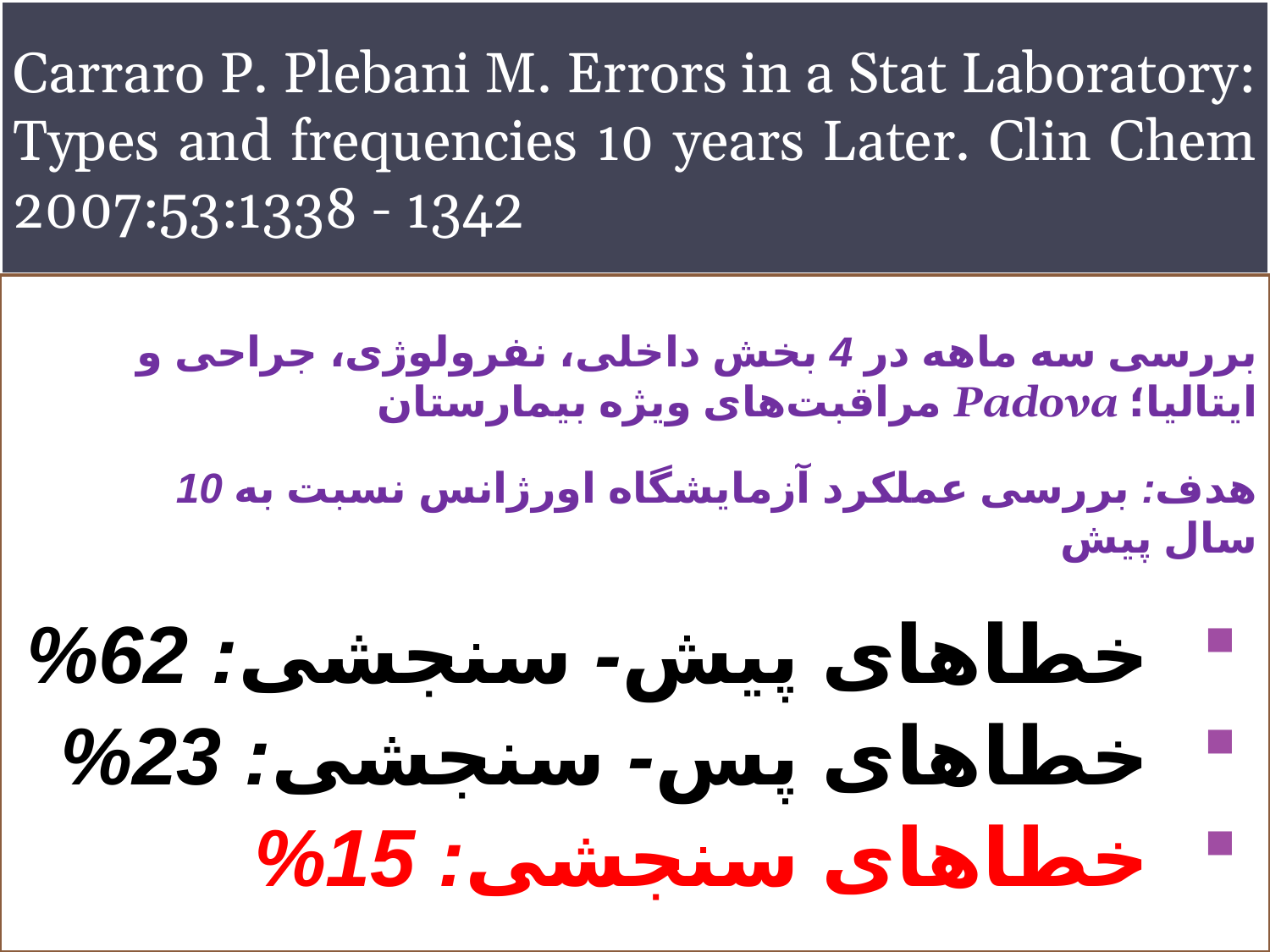

# Carraro P. Plebani M. Errors in a Stat Laboratory: Types and frequencies 10 years Later. Clin Chem 2007:53:1338 - 1342
بررسی سه ماهه در 4 بخش داخلی، نفرولوژی، جراحی و مراقبت‌های ویژه بیمارستان Padova ایتالیا؛
هدف: بررسی عملکرد آزمایشگاه اورژانس نسبت به 10 سال پیش
خطاهای پیش- سنجشی: 62%
خطاهای پس- سنجشی: 23%
خطاهای سنجشی: 15%